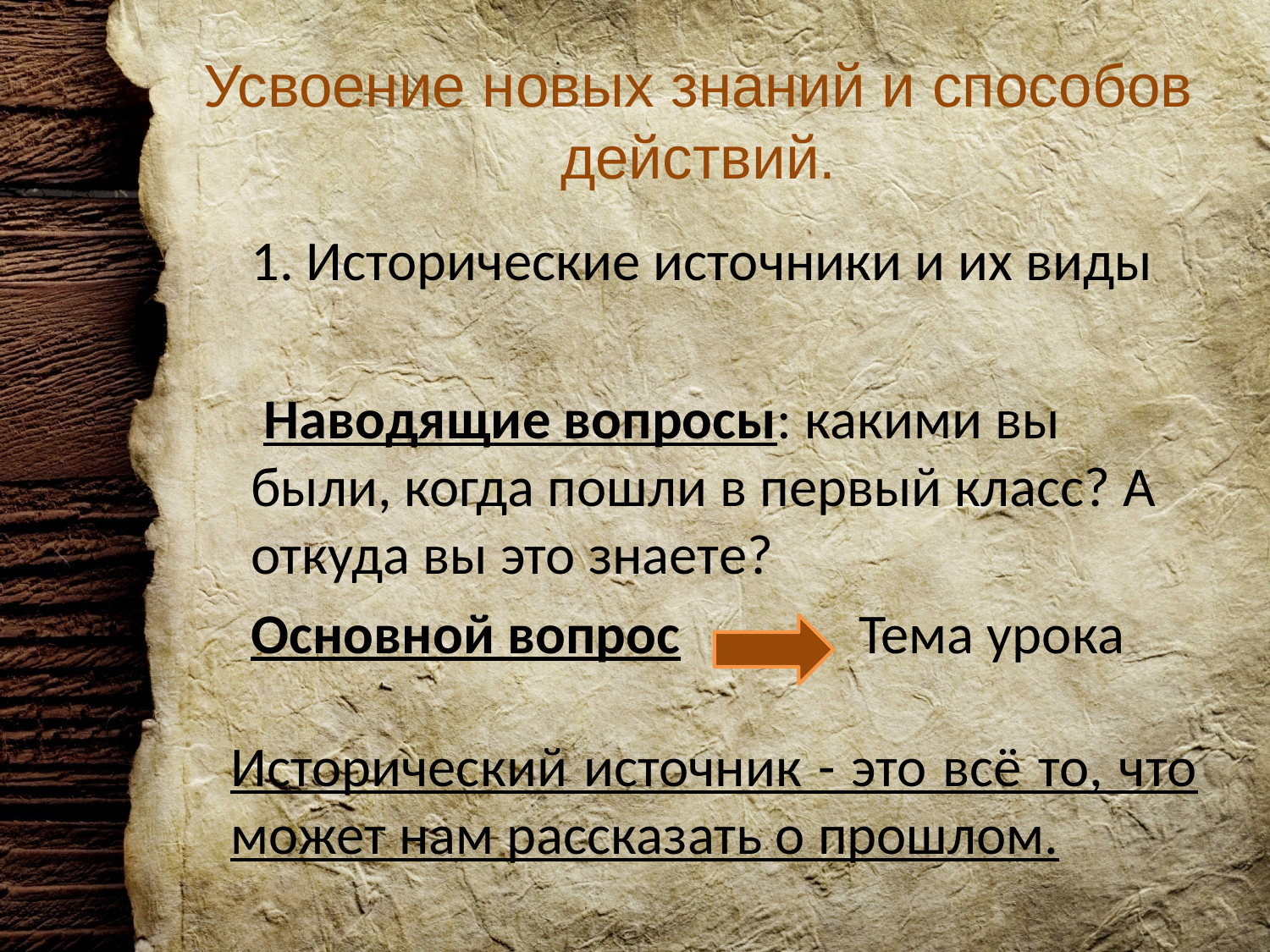

# Усвоение новых знаний и способов действий.

1. Исторические источники и их виды

 Наводящие вопросы: какими вы были, когда пошли в первый класс? А откуда вы это знаете?
Основной вопрос              Тема урока

Исторический источник - это всё то, что может нам рассказать о прошлом.